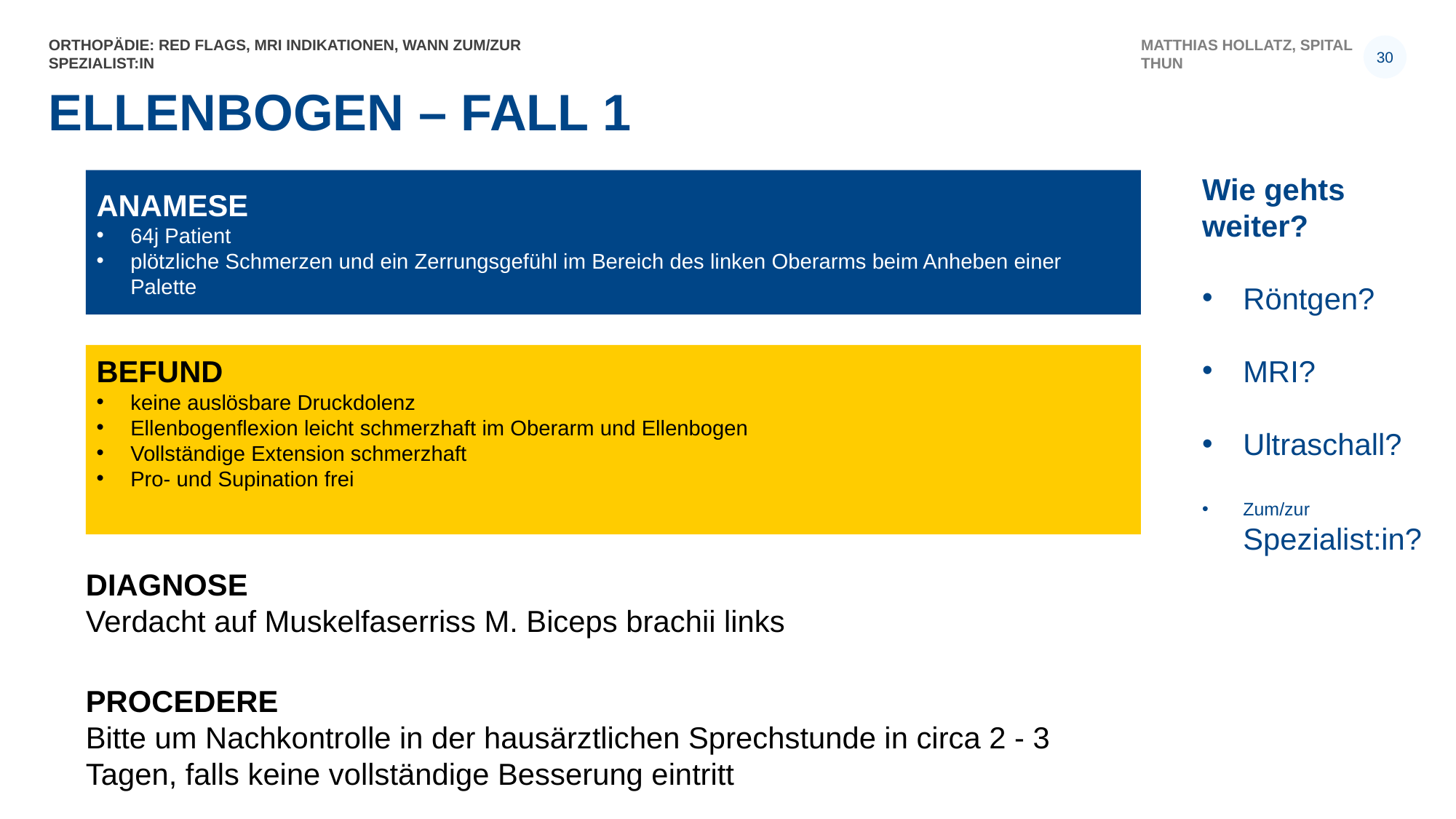

Orthopädie: Red Flags, MRI Indikationen, Wann zum/zur Spezialist:in
Matthias Hollatz, Spital Thun
30
# Ellenbogen – Fall 1
Wie gehts weiter?

Röntgen?

MRI?

Ultraschall?

Zum/zur   Spezialist:in?
ANAMESE
64j Patient
plötzliche Schmerzen und ein Zerrungsgefühl im Bereich des linken Oberarms beim Anheben einer Palette
BEFUND
keine auslösbare Druckdolenz
Ellenbogenflexion leicht schmerzhaft im Oberarm und Ellenbogen
Vollständige Extension schmerzhaft
Pro- und Supination frei

DIAGNOSE
Verdacht auf Muskelfaserriss M. Biceps brachii links

PROCEDERE
Bitte um Nachkontrolle in der hausärztlichen Sprechstunde in circa 2 - 3 Tagen, falls keine vollständige Besserung eintritt